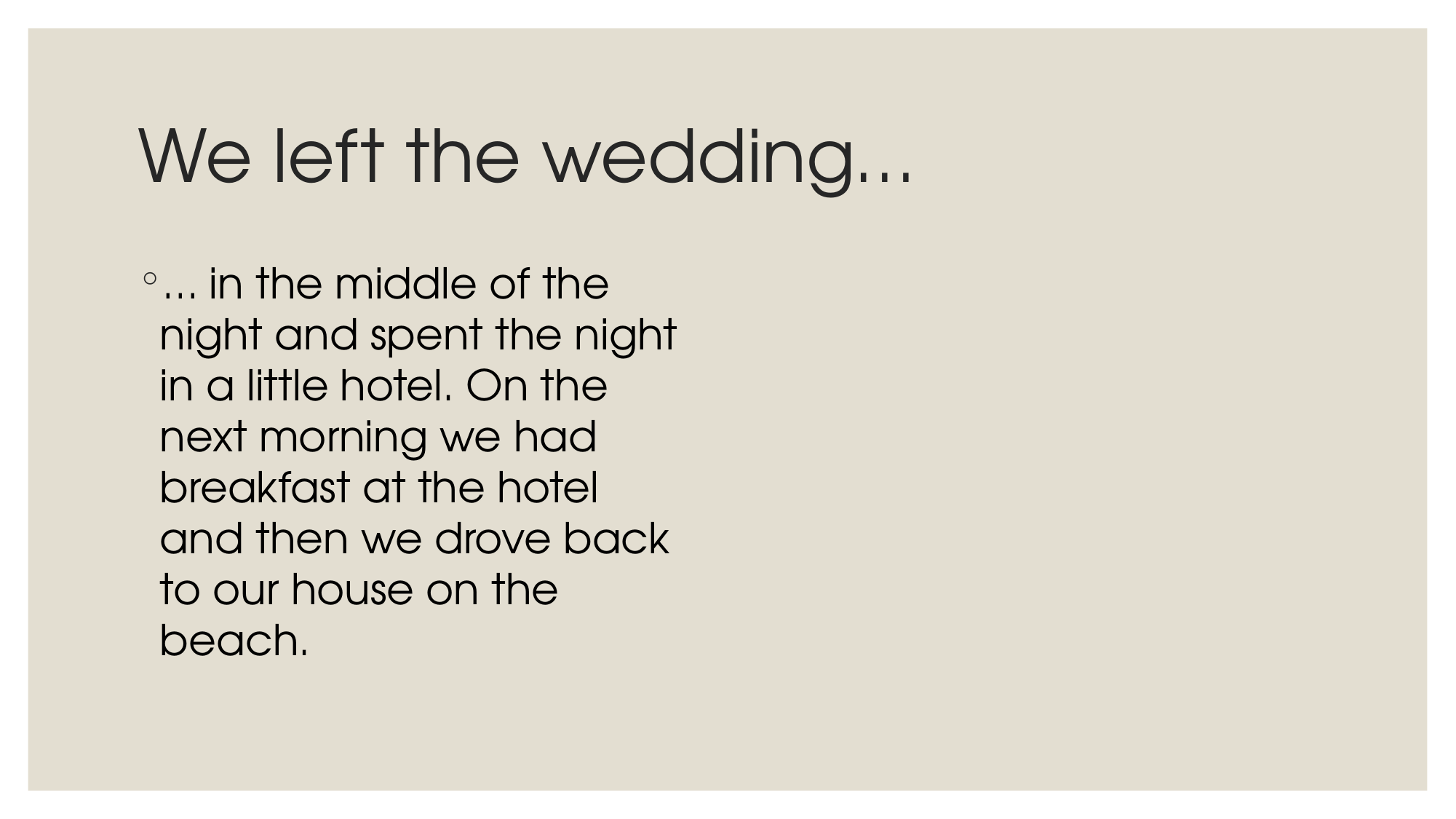

# We left the wedding…
… in the middle of the night and spent the night in a little hotel. On the next morning we had breakfast at the hotel and then we drove back to our house on the beach.